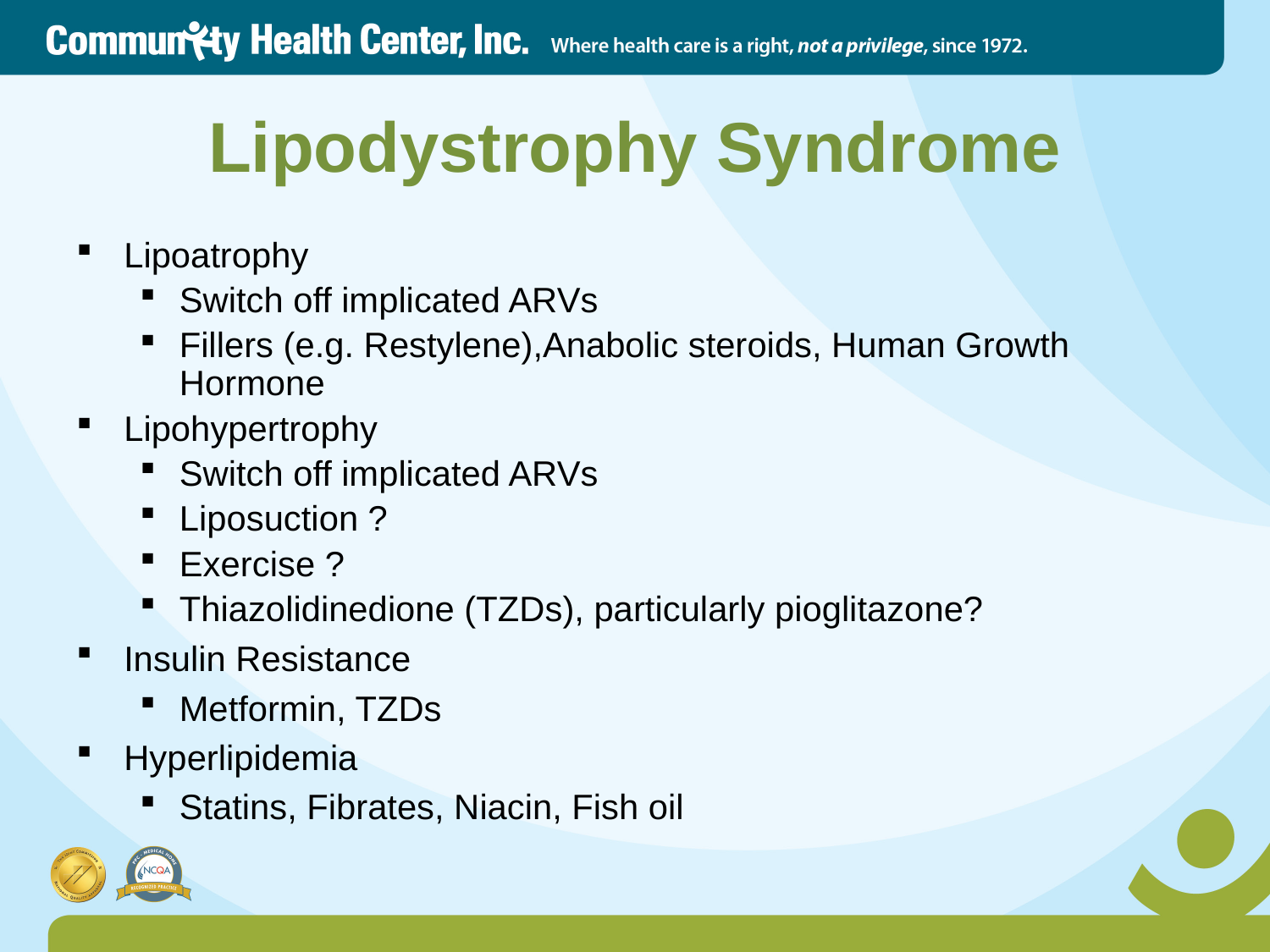

Lipodystrophy Syndrome
Lipoatrophy
Switch off implicated ARVs
Fillers (e.g. Restylene),Anabolic steroids, Human Growth Hormone
Lipohypertrophy
Switch off implicated ARVs
Liposuction ?
Exercise ?
Thiazolidinedione (TZDs), particularly pioglitazone?
Insulin Resistance
Metformin, TZDs
Hyperlipidemia
Statins, Fibrates, Niacin, Fish oil